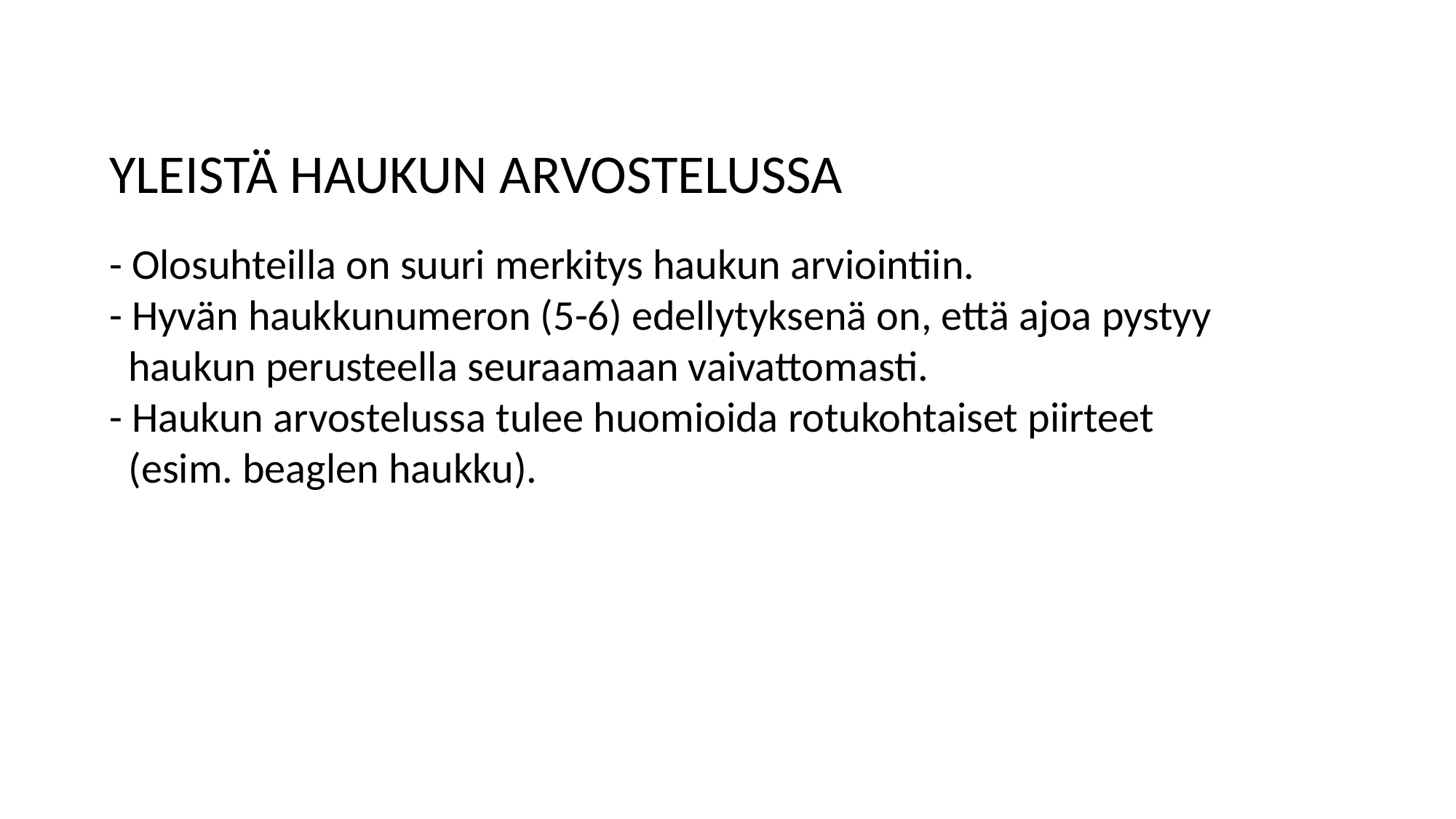

YLEISTÄ HAUKUN ARVOSTELUSSA
- Olosuhteilla on suuri merkitys haukun arviointiin.
- Hyvän haukkunumeron (5-6) edellytyksenä on, että ajoa pystyy
  haukun perusteella seuraamaan vaivattomasti.
- Haukun arvostelussa tulee huomioida rotukohtaiset piirteet
  (esim. beaglen haukku).